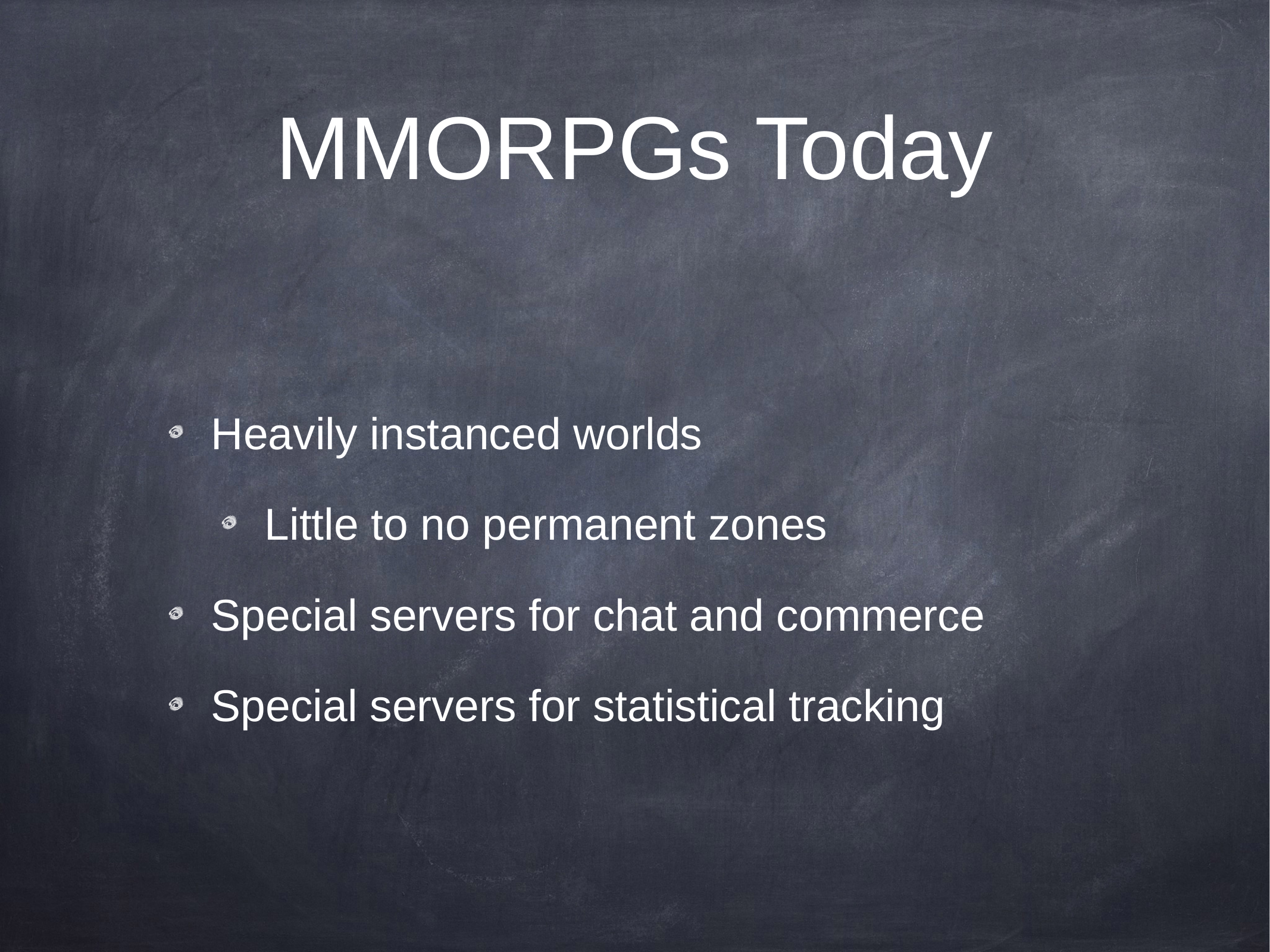

# MMORPGs Today
Heavily instanced worlds
Little to no permanent zones
Special servers for chat and commerce
Special servers for statistical tracking